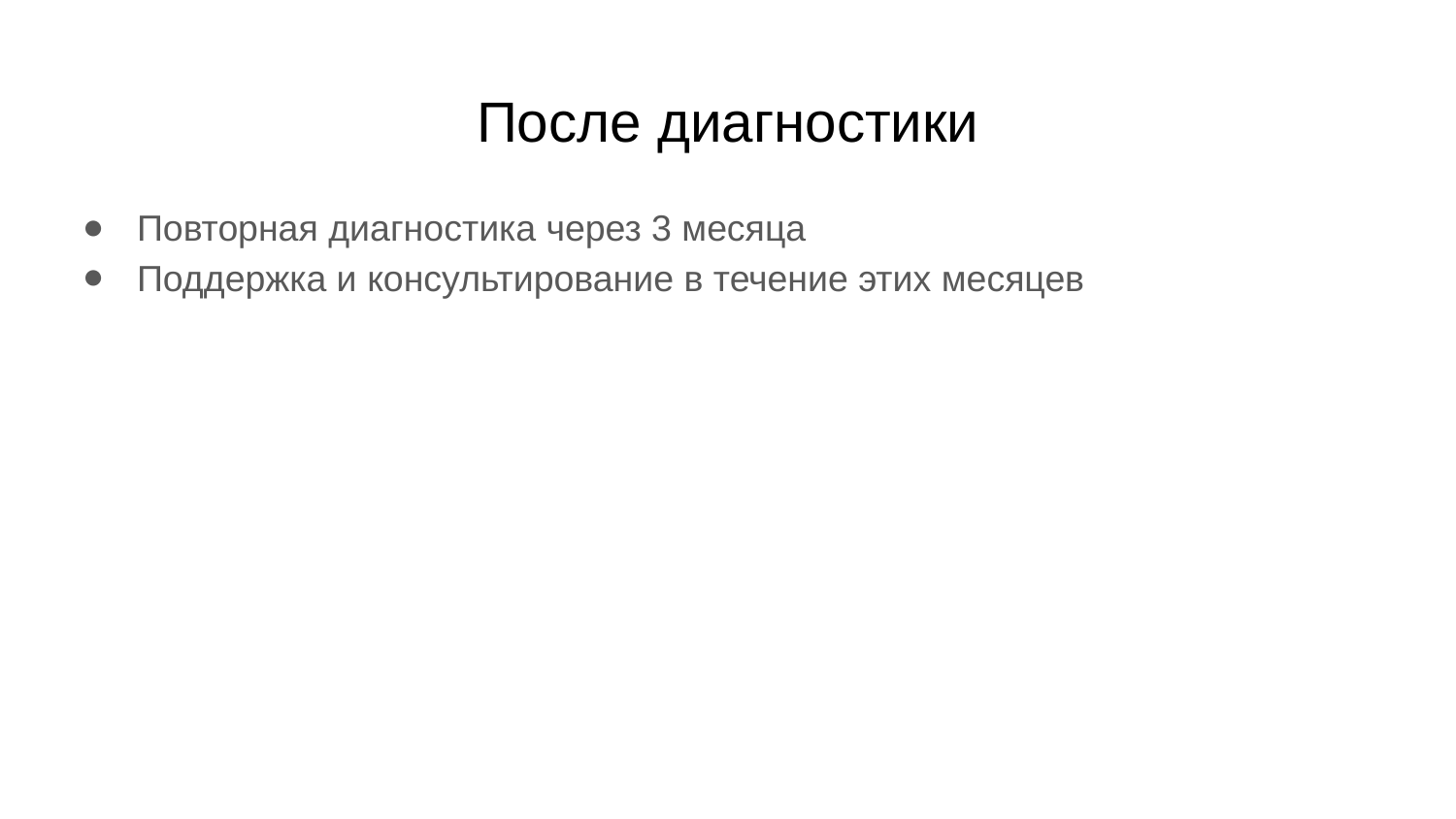

# После диагностики
Повторная диагностика через 3 месяца
Поддержка и консультирование в течение этих месяцев